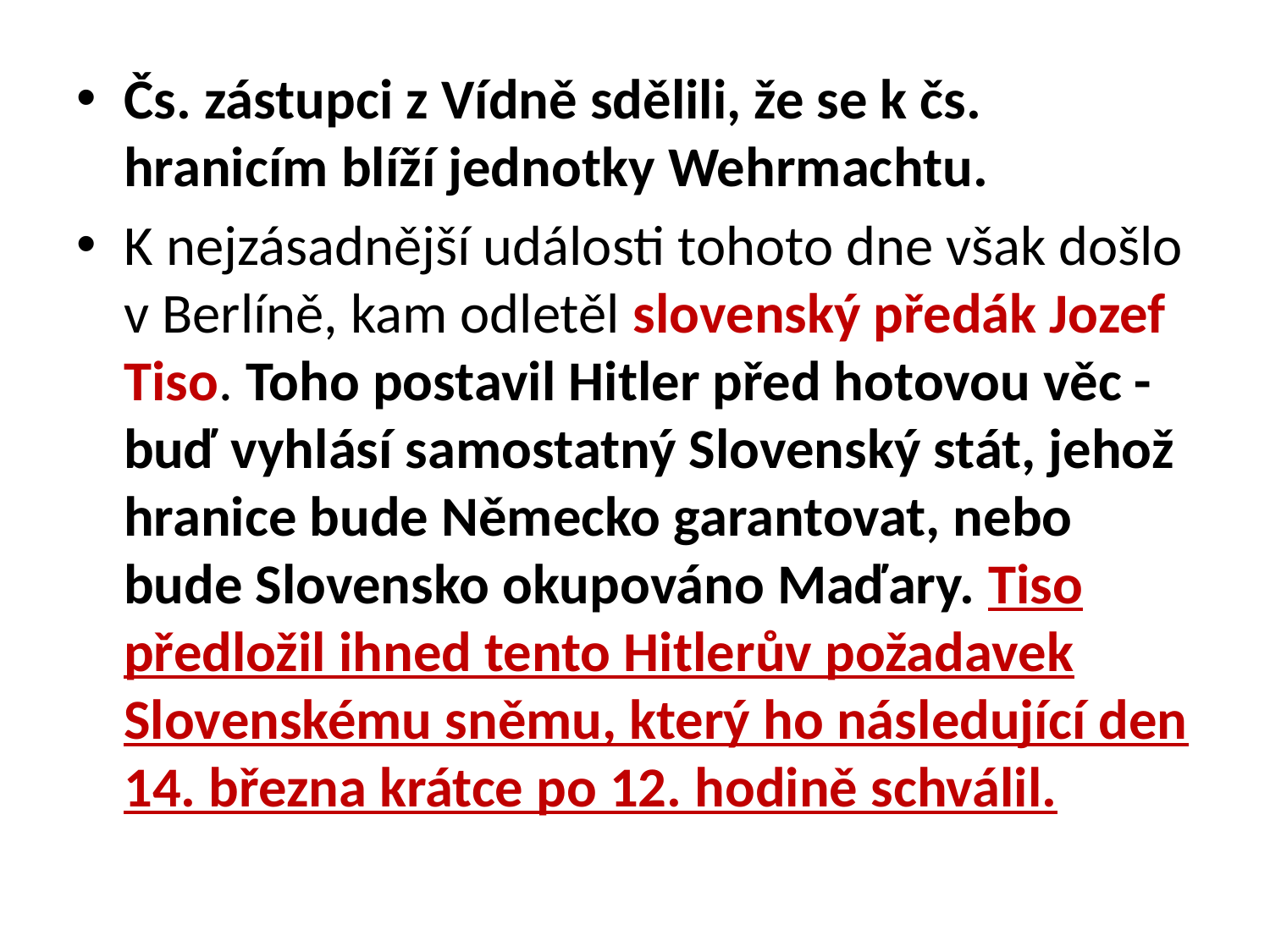

Čs. zástupci z Vídně sdělili, že se k čs. hranicím blíží jednotky Wehrmachtu.
K nejzásadnější události tohoto dne však došlo v Berlíně, kam odletěl slovenský předák Jozef Tiso. Toho postavil Hitler před hotovou věc - buď vyhlásí samostatný Slovenský stát, jehož hranice bude Německo garantovat, nebo bude Slovensko okupováno Maďary. Tiso předložil ihned tento Hitlerův požadavek Slovenskému sněmu, který ho následující den 14. března krátce po 12. hodině schválil.